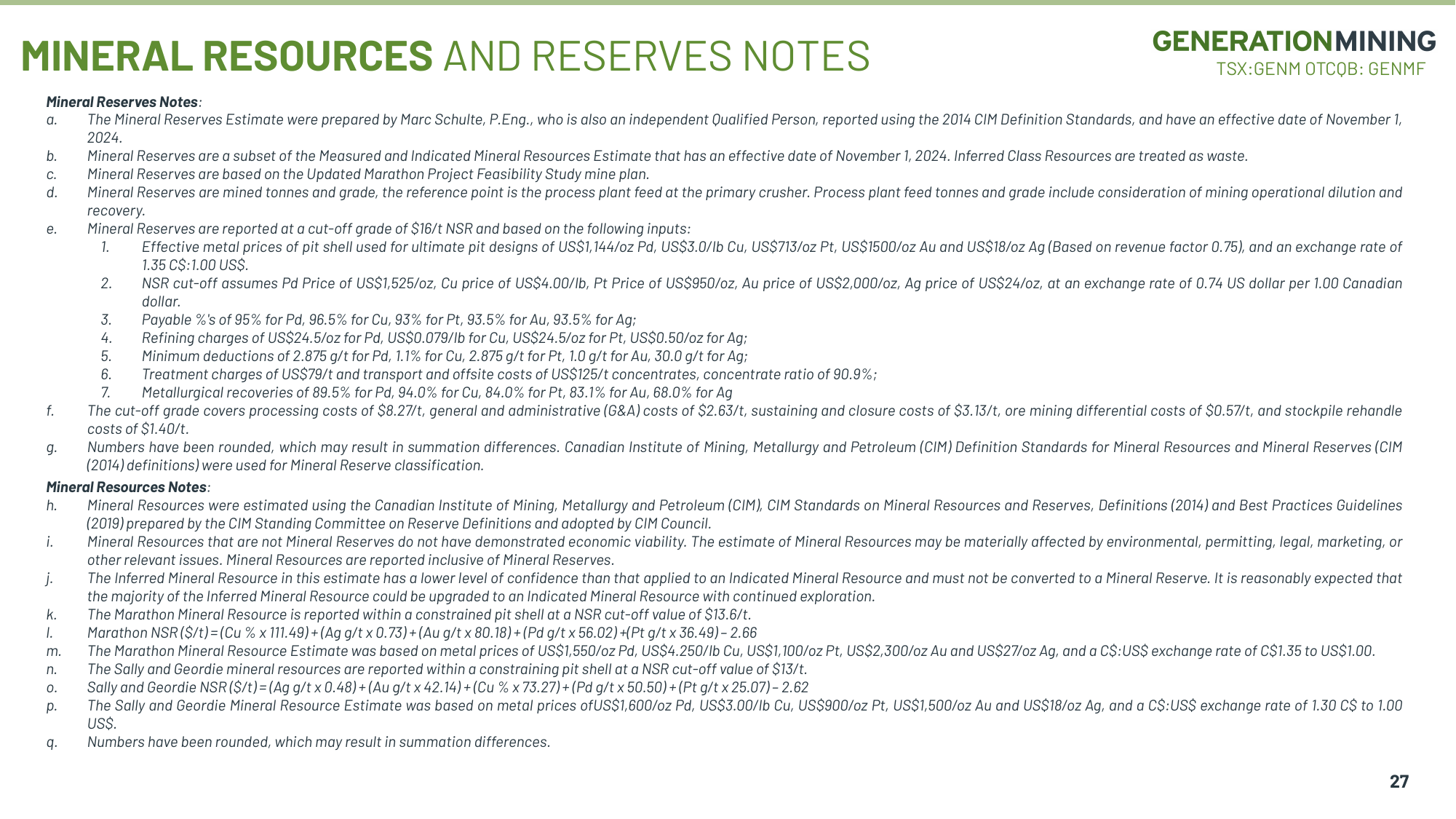

# Mineral RESOURCES AND RESERVES notes
Mineral Reserves Notes:
The Mineral Reserves Estimate were prepared by Marc Schulte, P.Eng., who is also an independent Qualified Person, reported using the 2014 CIM Definition Standards, and have an effective date of November 1, 2024.
Mineral Reserves are a subset of the Measured and Indicated Mineral Resources Estimate that has an effective date of November 1, 2024. Inferred Class Resources are treated as waste.
Mineral Reserves are based on the Updated Marathon Project Feasibility Study mine plan.
Mineral Reserves are mined tonnes and grade, the reference point is the process plant feed at the primary crusher. Process plant feed tonnes and grade include consideration of mining operational dilution and recovery.
Mineral Reserves are reported at a cut-off grade of $16/t NSR and based on the following inputs:
Effective metal prices of pit shell used for ultimate pit designs of US$1,144/oz Pd, US$3.0/lb Cu, US$713/oz Pt, US$1500/oz Au and US$18/oz Ag (Based on revenue factor 0.75), and an exchange rate of 1.35 C$:1.00 US$.
NSR cut-off assumes Pd Price of US$1,525/oz, Cu price of US$4.00/lb, Pt Price of US$950/oz, Au price of US$2,000/oz, Ag price of US$24/oz, at an exchange rate of 0.74 US dollar per 1.00 Canadian dollar.
Payable %'s of 95% for Pd, 96.5% for Cu, 93% for Pt, 93.5% for Au, 93.5% for Ag;
Refining charges of US$24.5/oz for Pd, US$0.079/lb for Cu, US$24.5/oz for Pt, US$0.50/oz for Ag;
Minimum deductions of 2.875 g/t for Pd, 1.1% for Cu, 2.875 g/t for Pt, 1.0 g/t for Au, 30.0 g/t for Ag;
Treatment charges of US$79/t and transport and offsite costs of US$125/t concentrates, concentrate ratio of 90.9%;
Metallurgical recoveries of 89.5% for Pd, 94.0% for Cu, 84.0% for Pt, 83.1% for Au, 68.0% for Ag
The cut-off grade covers processing costs of $8.27/t, general and administrative (G&A) costs of $2.63/t, sustaining and closure costs of $3.13/t, ore mining differential costs of $0.57/t, and stockpile rehandle costs of $1.40/t.
Numbers have been rounded, which may result in summation differences. Canadian Institute of Mining, Metallurgy and Petroleum (CIM) Definition Standards for Mineral Resources and Mineral Reserves (CIM (2014) definitions) were used for Mineral Reserve classification.
Mineral Resources Notes:
Mineral Resources were estimated using the Canadian Institute of Mining, Metallurgy and Petroleum (CIM), CIM Standards on Mineral Resources and Reserves, Definitions (2014) and Best Practices Guidelines (2019) prepared by the CIM Standing Committee on Reserve Definitions and adopted by CIM Council.
Mineral Resources that are not Mineral Reserves do not have demonstrated economic viability. The estimate of Mineral Resources may be materially affected by environmental, permitting, legal, marketing, or other relevant issues. Mineral Resources are reported inclusive of Mineral Reserves.
The Inferred Mineral Resource in this estimate has a lower level of confidence than that applied to an Indicated Mineral Resource and must not be converted to a Mineral Reserve. It is reasonably expected that the majority of the Inferred Mineral Resource could be upgraded to an Indicated Mineral Resource with continued exploration.
The Marathon Mineral Resource is reported within a constrained pit shell at a NSR cut-off value of $13.6/t.
Marathon NSR ($/t) = (Cu % x 111.49) + (Ag g/t x 0.73) + (Au g/t x 80.18) + (Pd g/t x 56.02) +(Pt g/t x 36.49) – 2.66
The Marathon Mineral Resource Estimate was based on metal prices of US$1,550/oz Pd, US$4.250/lb Cu, US$1,100/oz Pt, US$2,300/oz Au and US$27/oz Ag, and a C$:US$ exchange rate of C$1.35 to US$1.00.
The Sally and Geordie mineral resources are reported within a constraining pit shell at a NSR cut-off value of $13/t.
Sally and Geordie NSR ($/t) = (Ag g/t x 0.48) + (Au g/t x 42.14) + (Cu % x 73.27) + (Pd g/t x 50.50) + (Pt g/t x 25.07) – 2.62
The Sally and Geordie Mineral Resource Estimate was based on metal prices ofUS$1,600/oz Pd, US$3.00/lb Cu, US$900/oz Pt, US$1,500/oz Au and US$18/oz Ag, and a C$:US$ exchange rate of 1.30 C$ to 1.00 US$.
Numbers have been rounded, which may result in summation differences.
27